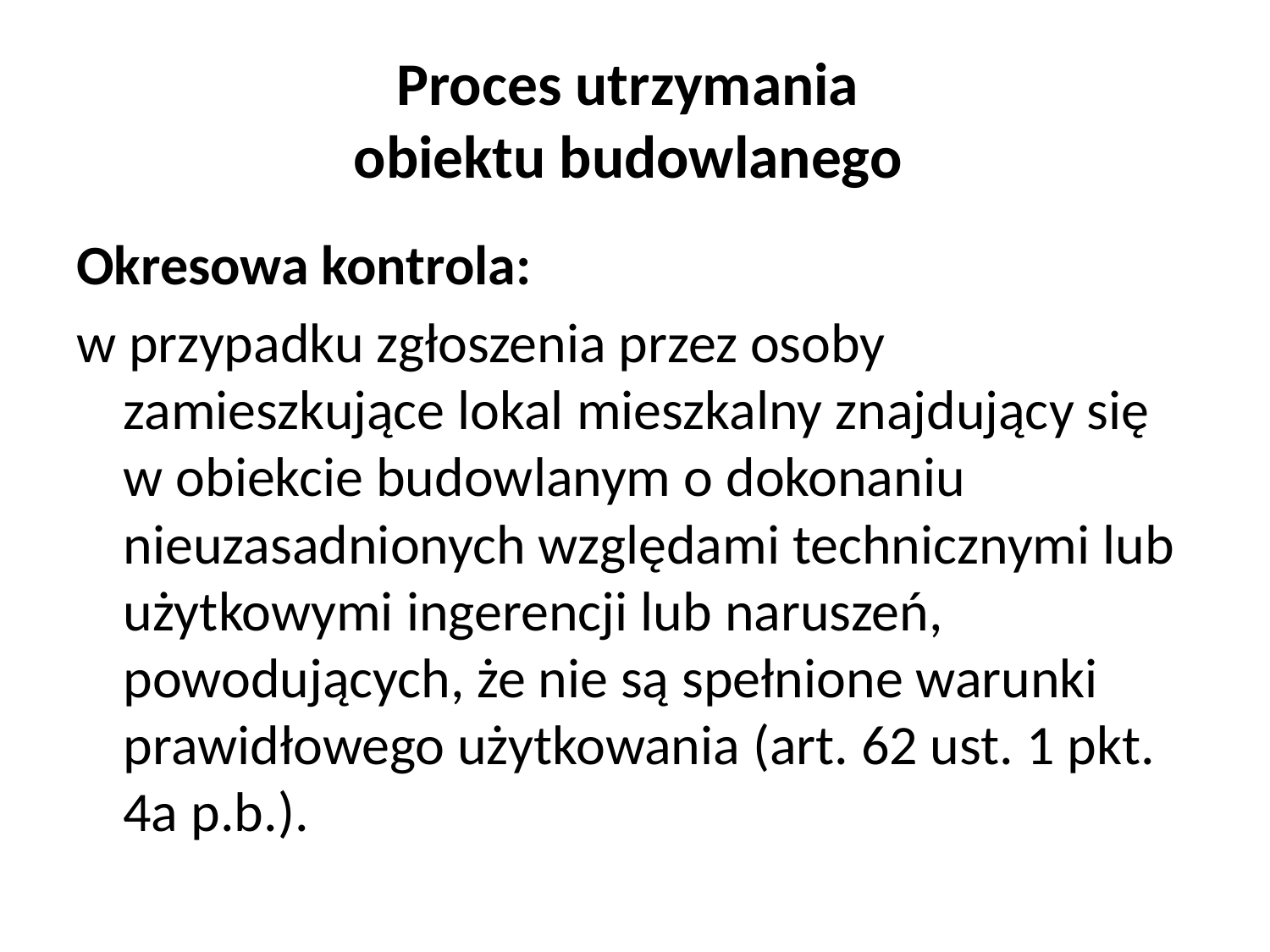

# Proces utrzymania obiektu budowlanego
Okresowa kontrola:
w przypadku zgłoszenia przez osoby zamieszkujące lokal mieszkalny znajdujący się w obiekcie budowlanym o dokonaniu nieuzasadnionych względami technicznymi lub użytkowymi ingerencji lub naruszeń, powodujących, że nie są spełnione warunki prawidłowego użytkowania (art. 62 ust. 1 pkt. 4a p.b.).